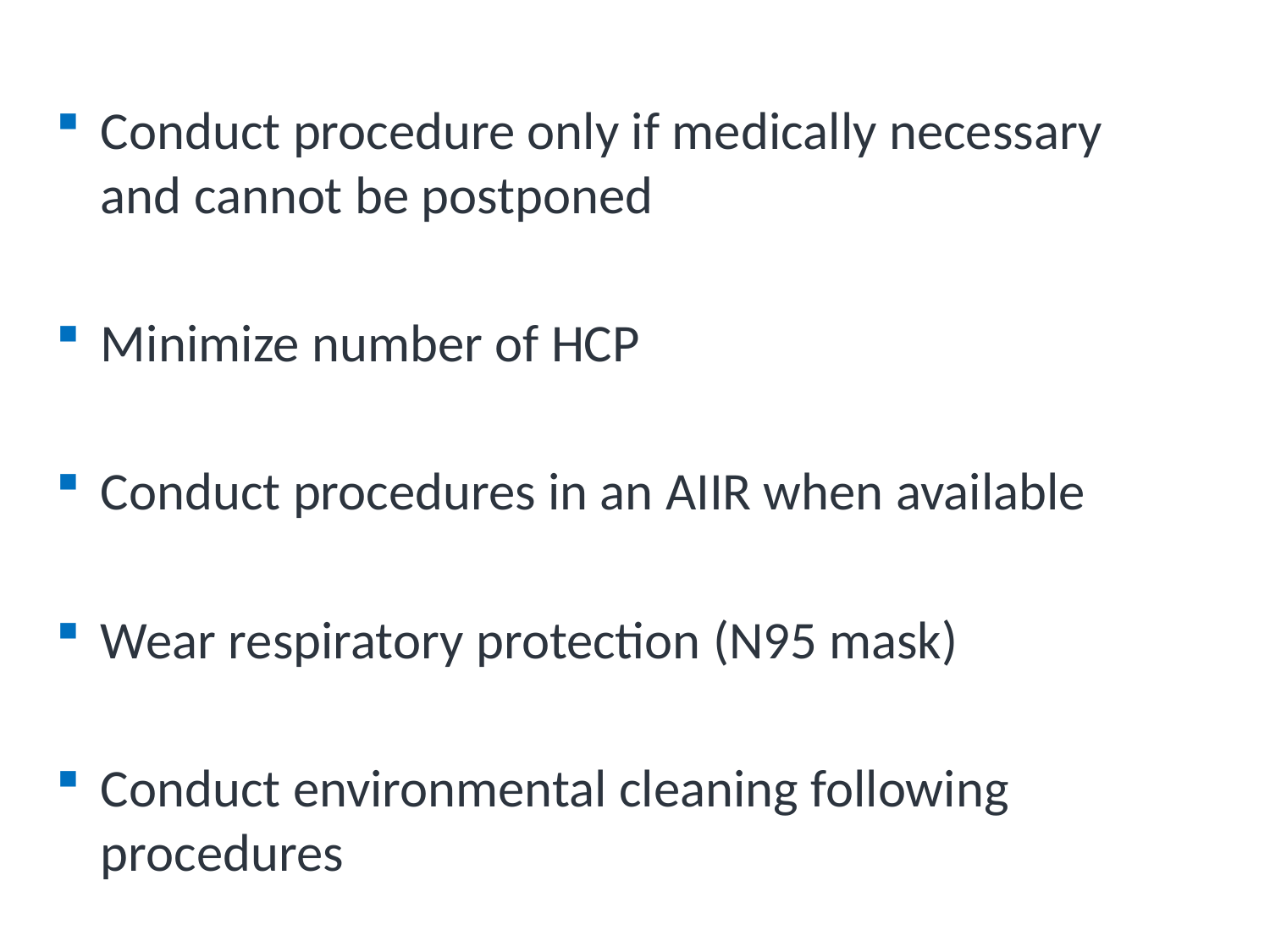

# Precautions During Aerosol-generating Procedures
Conduct procedure only if medically necessary and cannot be postponed

Minimize number of HCP

Conduct procedures in an AIIR when available

Wear respiratory protection (N95 mask)

Conduct environmental cleaning following procedures